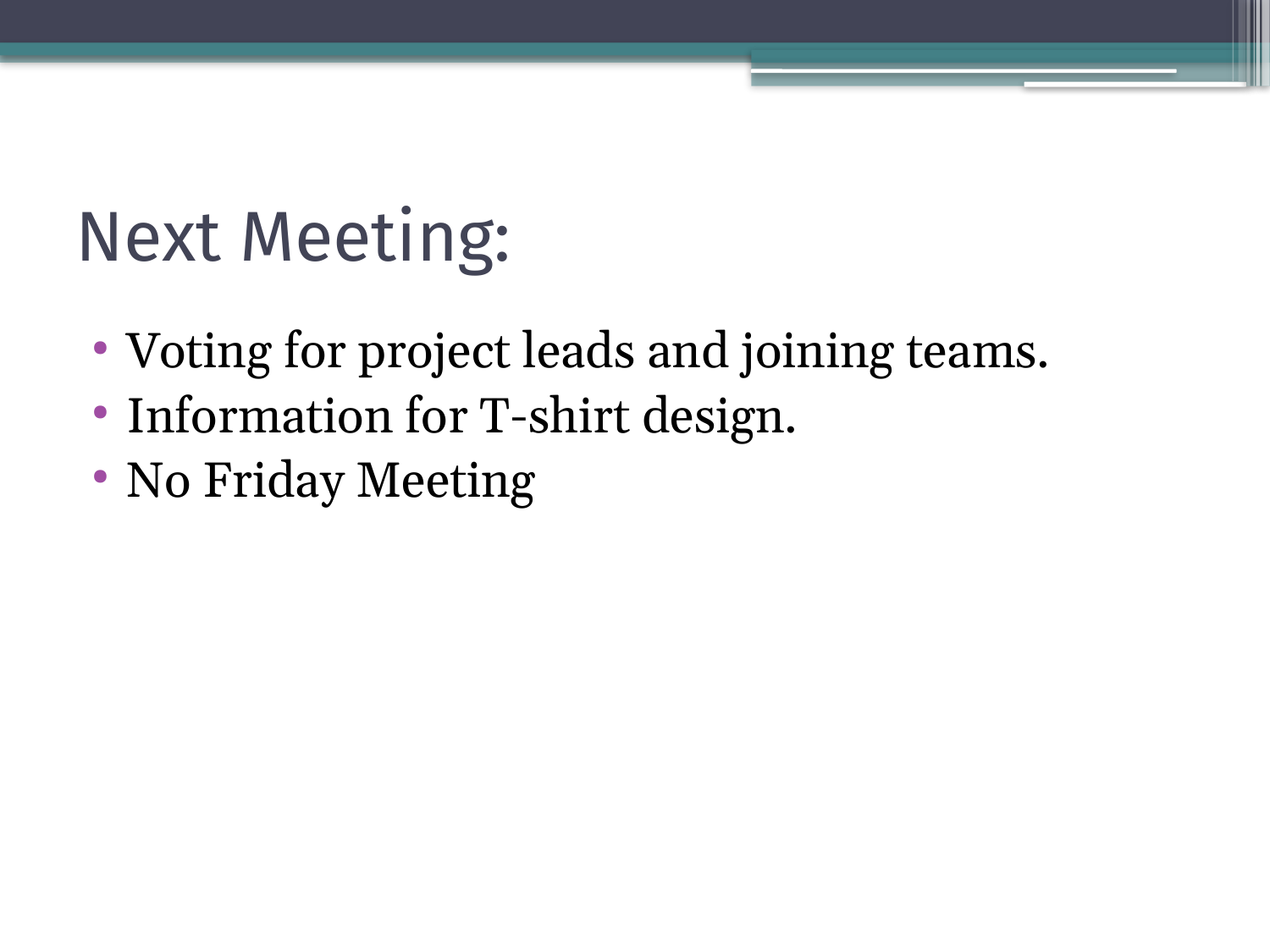

# Next Meeting:
Voting for project leads and joining teams.
Information for T-shirt design.
No Friday Meeting